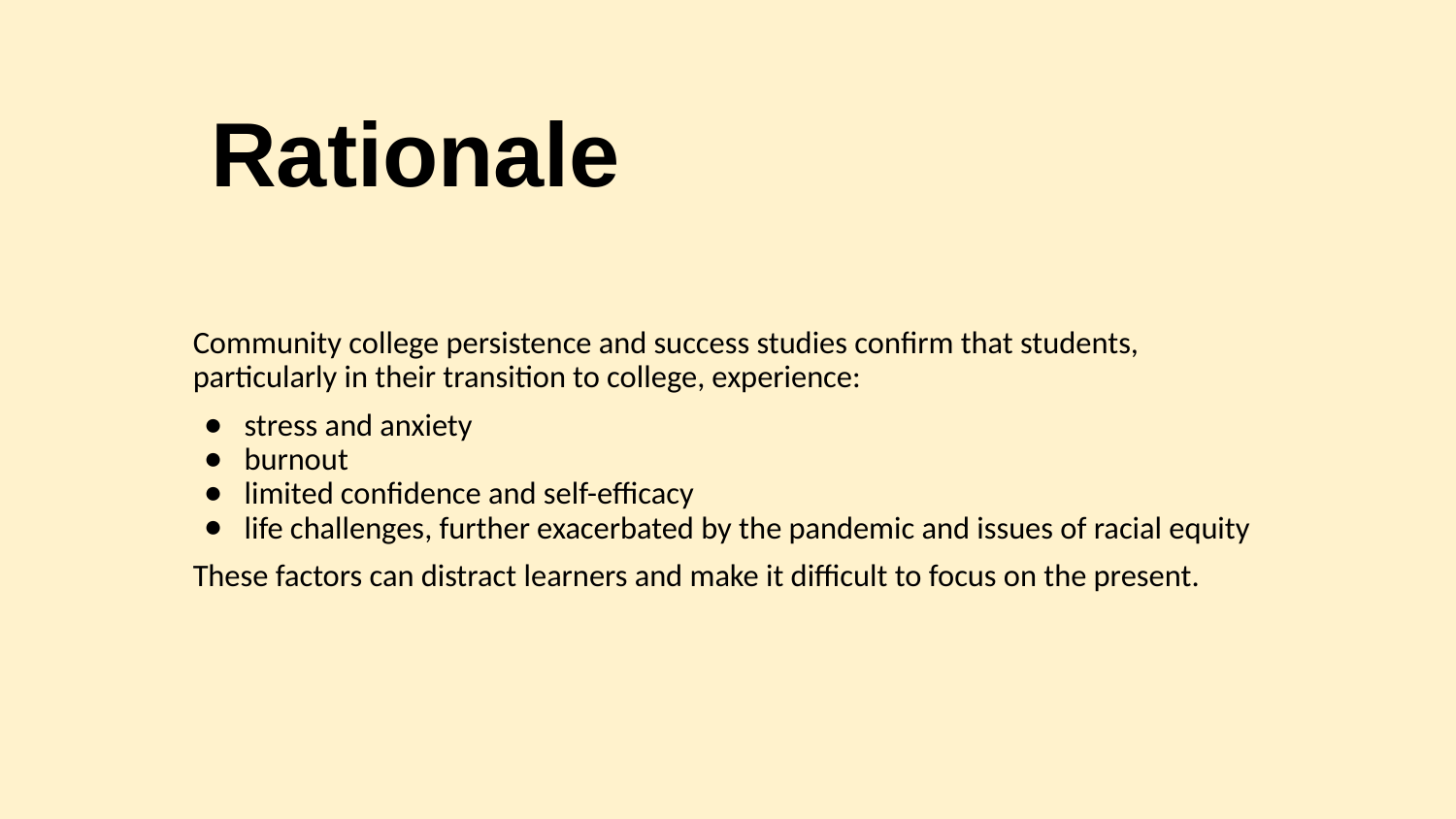

# Rationale
Community college persistence and success studies confirm that students, particularly in their transition to college, experience:
stress and anxiety
burnout
limited confidence and self-efficacy
life challenges, further exacerbated by the pandemic and issues of racial equity
These factors can distract learners and make it difficult to focus on the present.